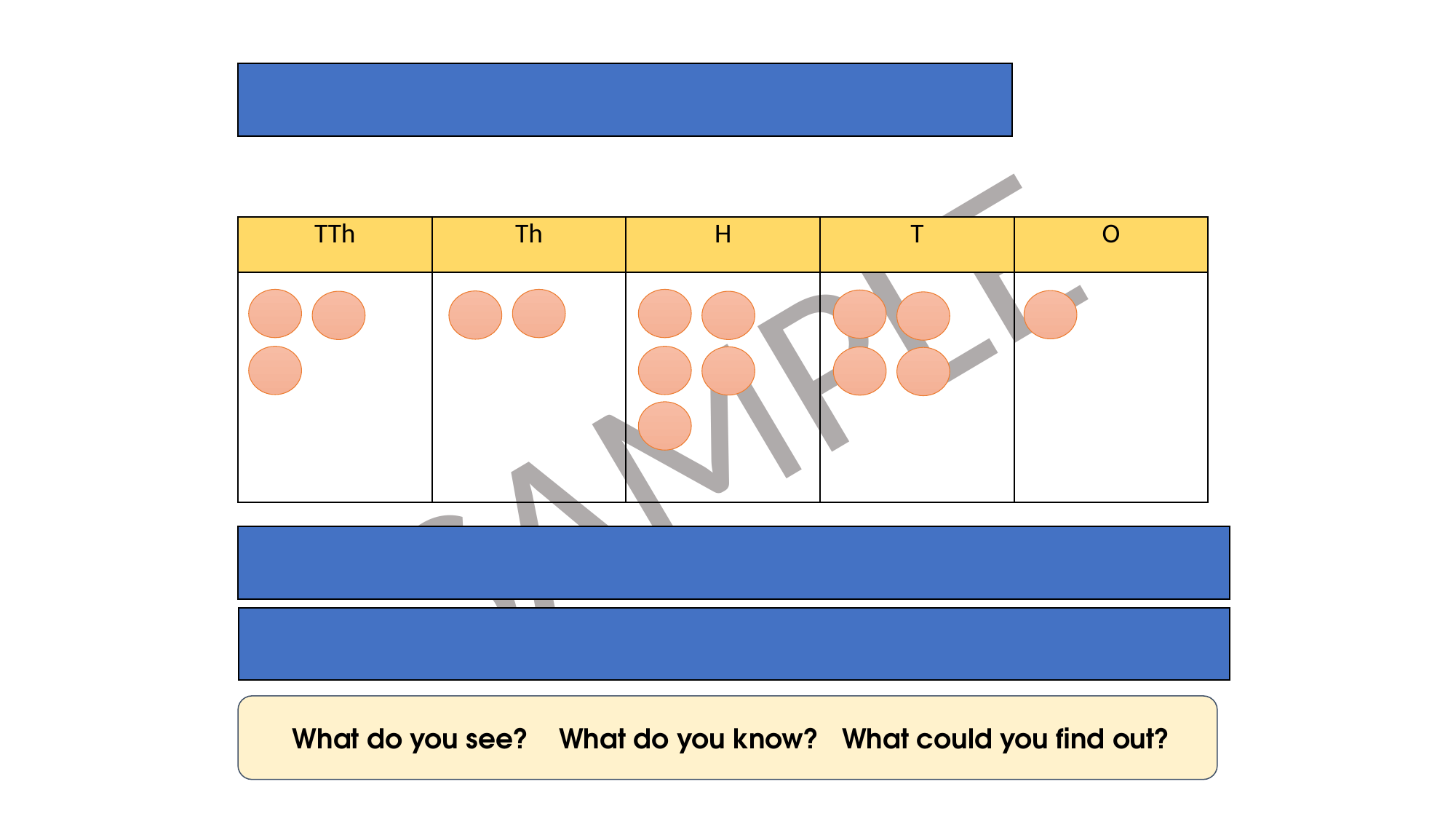

What number is represented?
| TTh | Th | H | T | O |
| --- | --- | --- | --- | --- |
|  |  |  |  |  |

A counter is removed from the tens column. What number is represented now?

A counter is removed from the thousands column. What number is represented now?

 What do you see?    What do you know?   What could you find out?